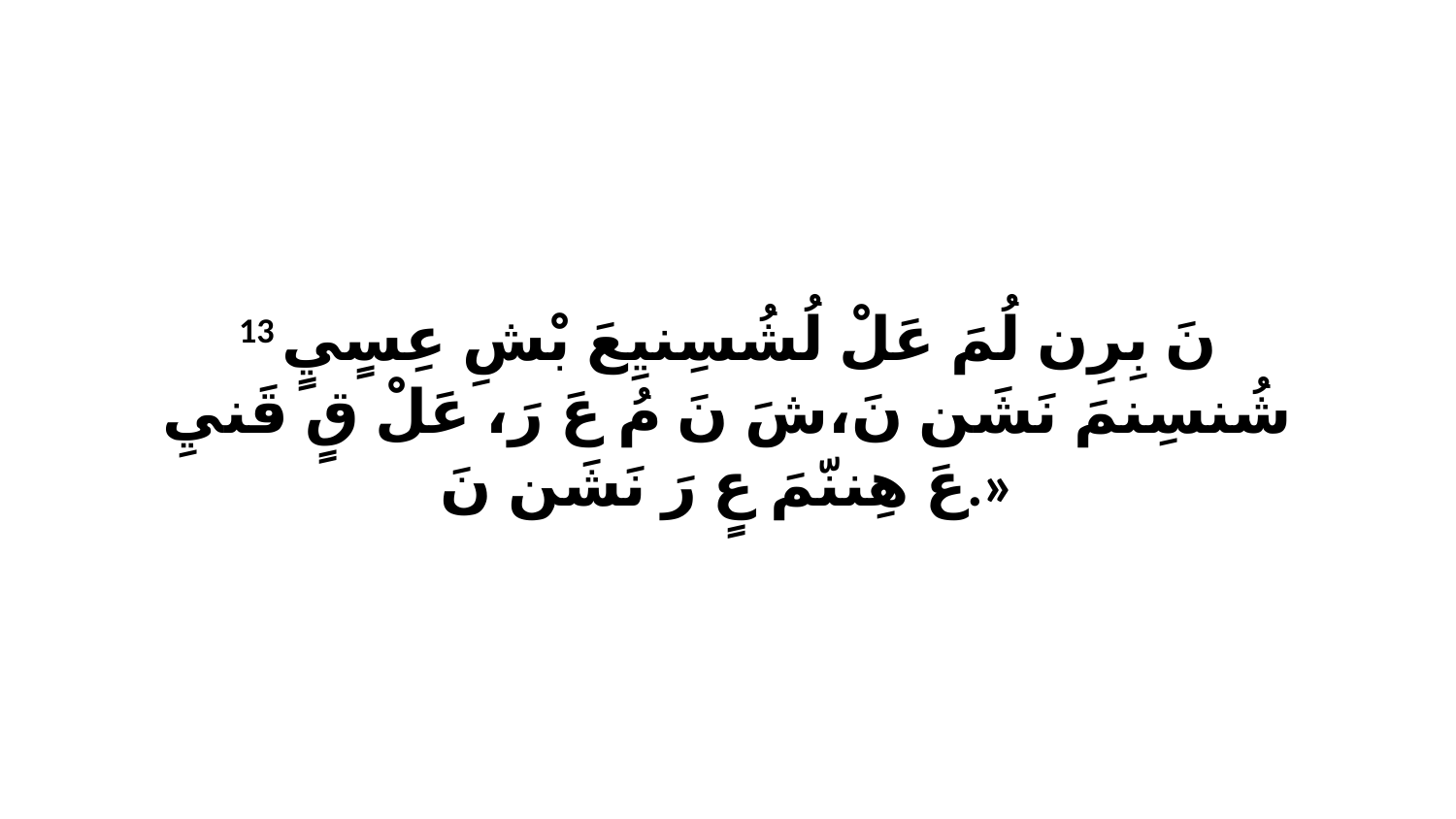

13 نَ بِرِن لُمَ عَلْ لُشُسِنيِعَ بْشِ عِسٍيٍ شُنسِنمَ نَشَن نَ،شَ نَ مُ عَ رَ، عَلْ قٍ قَنيِ عَ هِننّمَ عٍ رَ نَشَن نَ.»